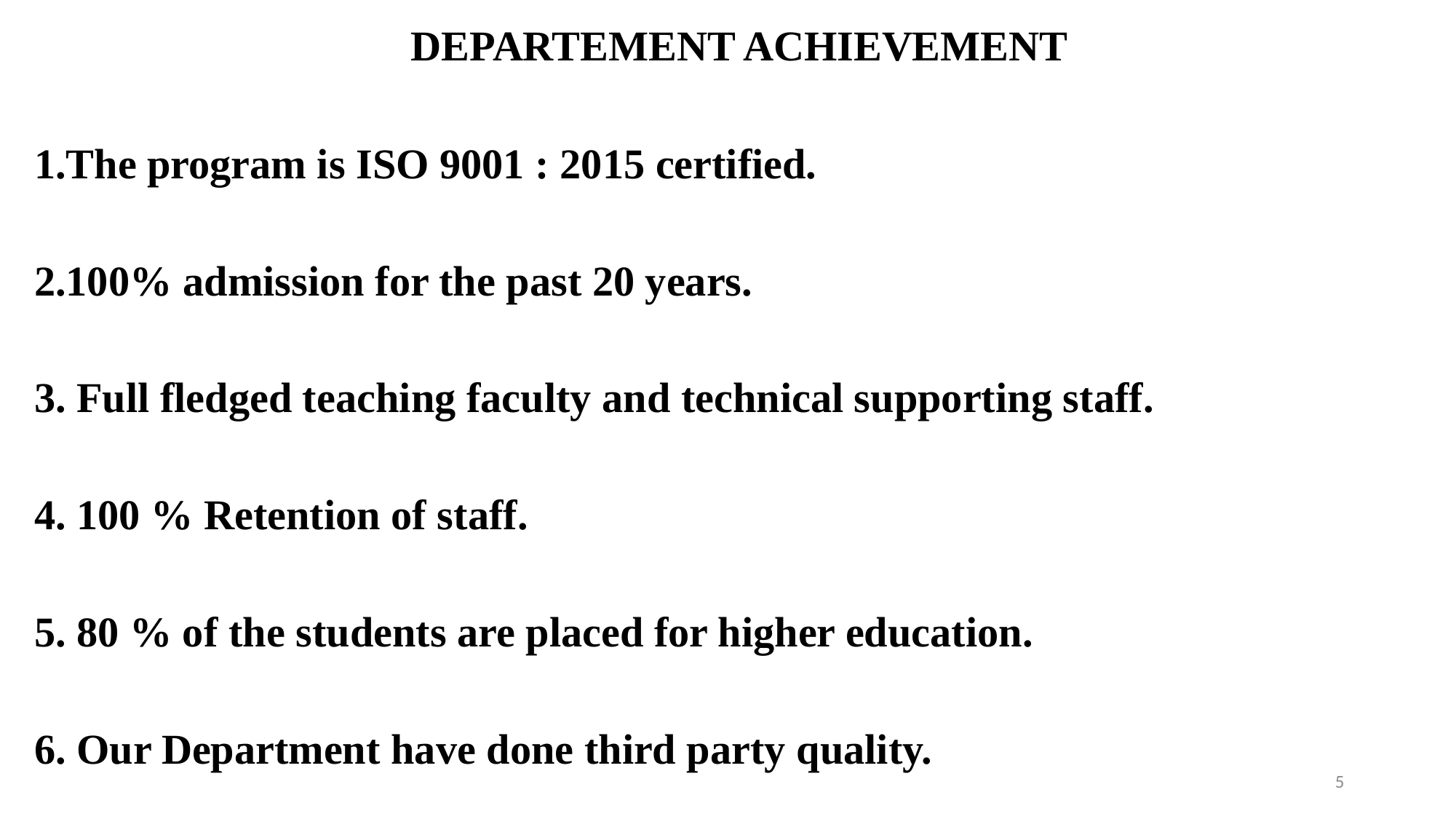

DEPARTEMENT ACHIEVEMENT
1.The program is ISO 9001 : 2015 certified.
2.100% admission for the past 20 years.
3. Full fledged teaching faculty and technical supporting staff.
4. 100 % Retention of staff.
5. 80 % of the students are placed for higher education.
6. Our Department have done third party quality.
5